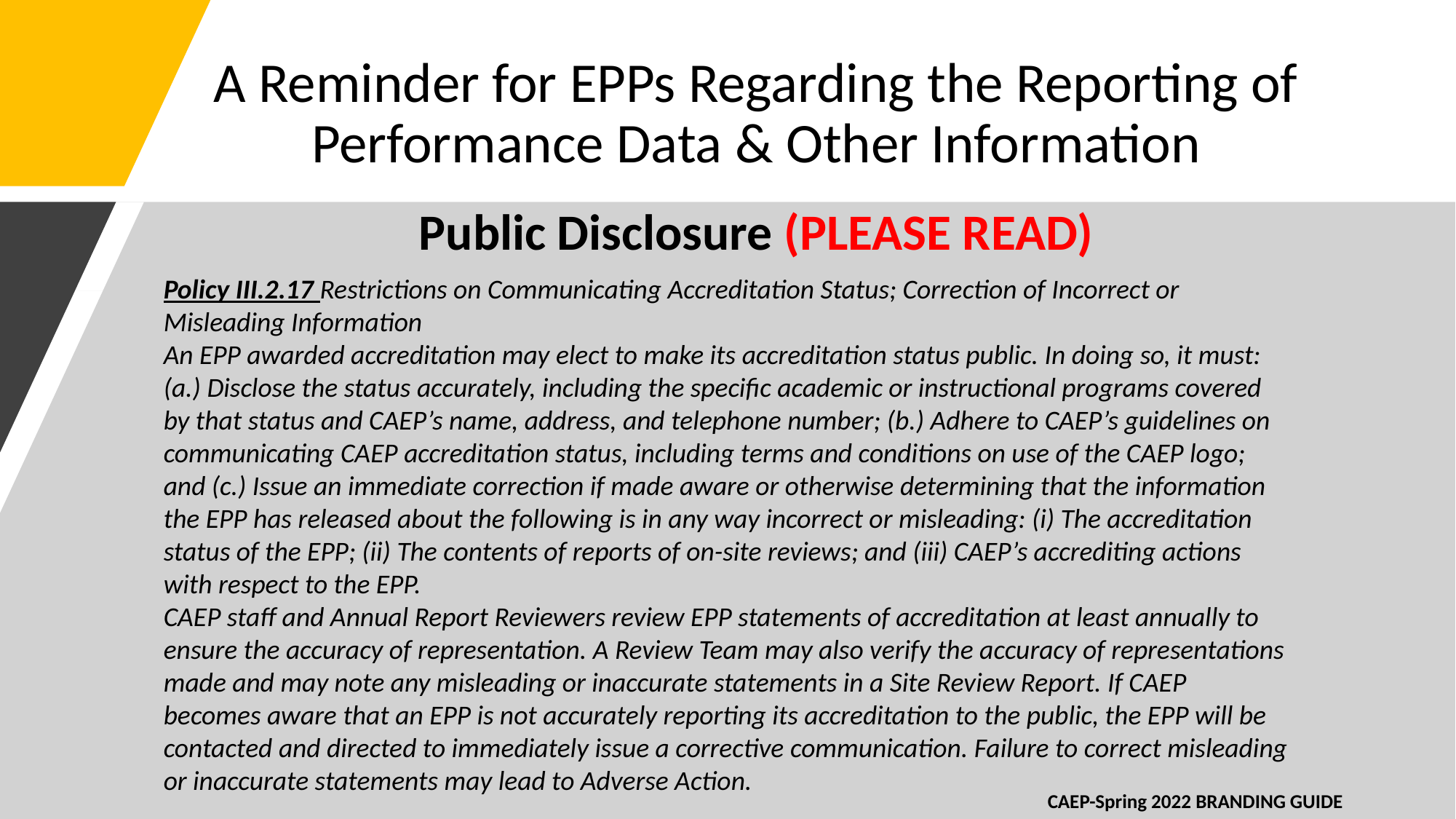

A Reminder for EPPs Regarding the Reporting of Performance Data & Other Information
Public Disclosure (PLEASE READ)

Policy III.2.17 Restrictions on Communicating Accreditation Status; Correction of Incorrect or Misleading Information
An EPP awarded accreditation may elect to make its accreditation status public. In doing so, it must: (a.) Disclose the status accurately, including the specific academic or instructional programs covered by that status and CAEP’s name, address, and telephone number; (b.) Adhere to CAEP’s guidelines on communicating CAEP accreditation status, including terms and conditions on use of the CAEP logo; and (c.) Issue an immediate correction if made aware or otherwise determining that the information the EPP has released about the following is in any way incorrect or misleading: (i) The accreditation status of the EPP; (ii) The contents of reports of on-site reviews; and (iii) CAEP’s accrediting actions with respect to the EPP.
CAEP staff and Annual Report Reviewers review EPP statements of accreditation at least annually to ensure the accuracy of representation. A Review Team may also verify the accuracy of representations made and may note any misleading or inaccurate statements in a Site Review Report. If CAEP becomes aware that an EPP is not accurately reporting its accreditation to the public, the EPP will be contacted and directed to immediately issue a corrective communication. Failure to correct misleading or inaccurate statements may lead to Adverse Action.
CAEP-Spring 2022 BRANDING GUIDE